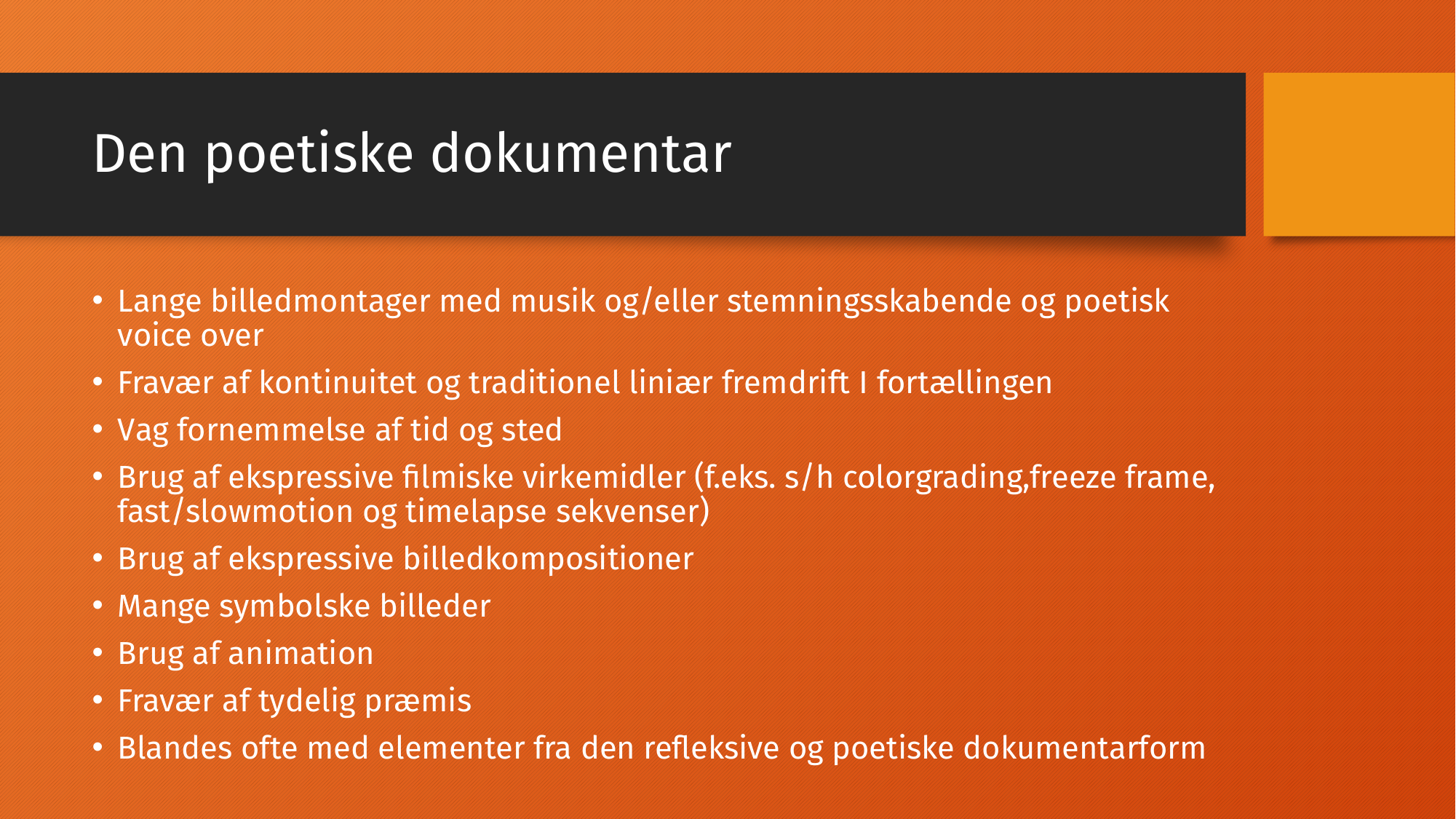

# Den poetiske dokumentar
Lange billedmontager med musik og/eller stemningsskabende og poetisk voice over
Fravær af kontinuitet og traditionel liniær fremdrift I fortællingen
Vag fornemmelse af tid og sted
Brug af ekspressive filmiske virkemidler (f.eks. s/h colorgrading,freeze frame, fast/slowmotion og timelapse sekvenser)
Brug af ekspressive billedkompositioner
Mange symbolske billeder
Brug af animation
Fravær af tydelig præmis
Blandes ofte med elementer fra den refleksive og poetiske dokumentarform